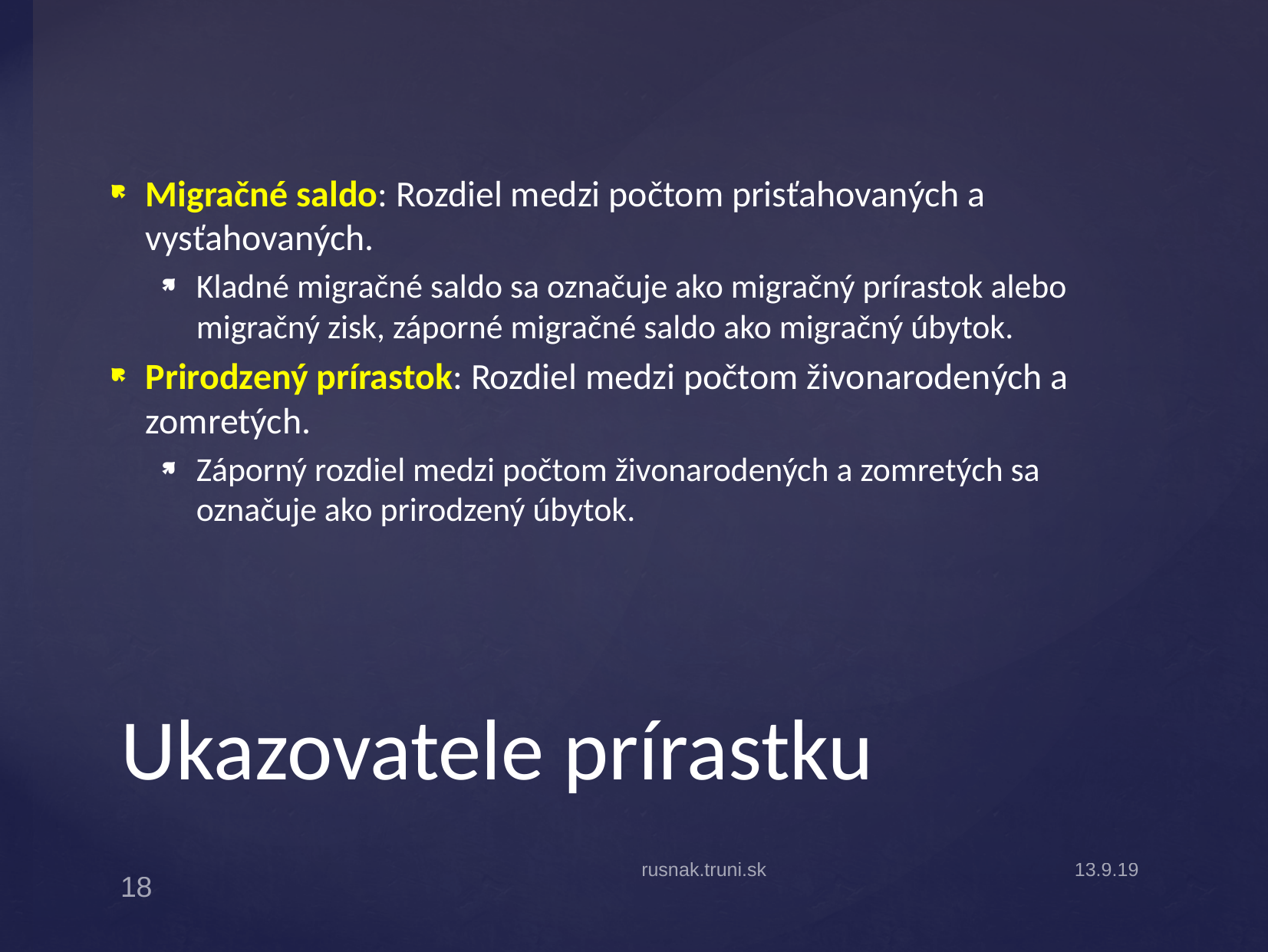

Migračné saldo: Rozdiel medzi počtom prisťahovaných a vysťahovaných.
Kladné migračné saldo sa označuje ako migračný prírastok alebo migračný zisk, záporné migračné saldo ako migračný úbytok.
Prirodzený prírastok: Rozdiel medzi počtom živonarodených a zomretých.
Záporný rozdiel medzi počtom živonarodených a zomretých sa označuje ako prirodzený úbytok.
# Ukazovatele prírastku
rusnak.truni.sk
13.9.19
18